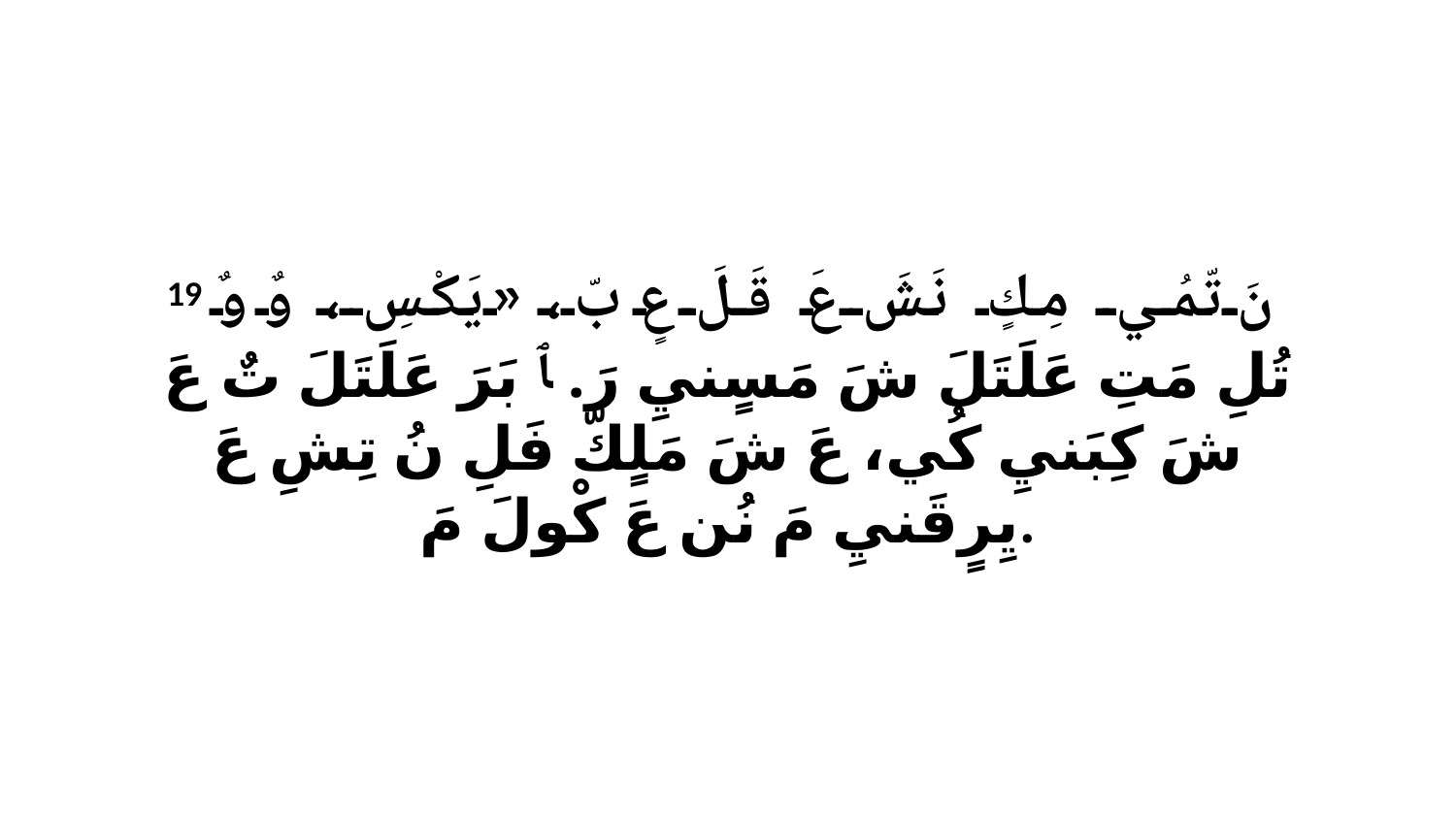

19 نَ تّمُي مِكٍ نَشَ عَ قَلَ عٍ بّ، «يَكْسِ، وٌ وٌ تُلِ مَتِ عَلَتَلَ شَ مَسٍنيِ رَ. ﭑ بَرَ عَلَتَلَ تٌ عَ شَ كِبَنيِ كُي، عَ شَ مَلٍكّ فَلِ نُ تِشِ عَ يِرٍقَنيِ مَ نُن عَ كْولَ مَ.